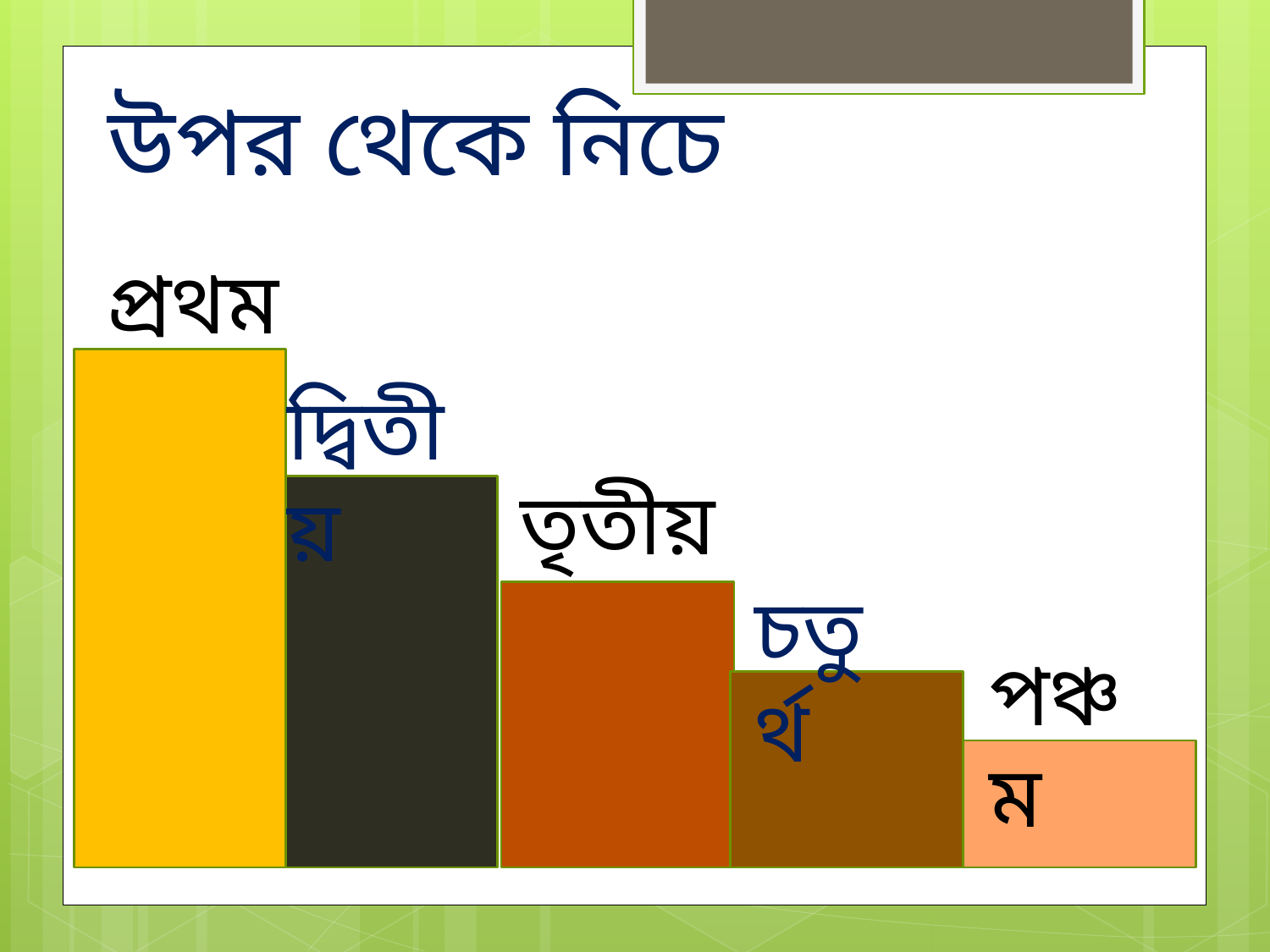

উপর থেকে নিচে
প্রথম

দ্বিতীয়
তৃতীয়
চতুর্থ
পঞ্চম